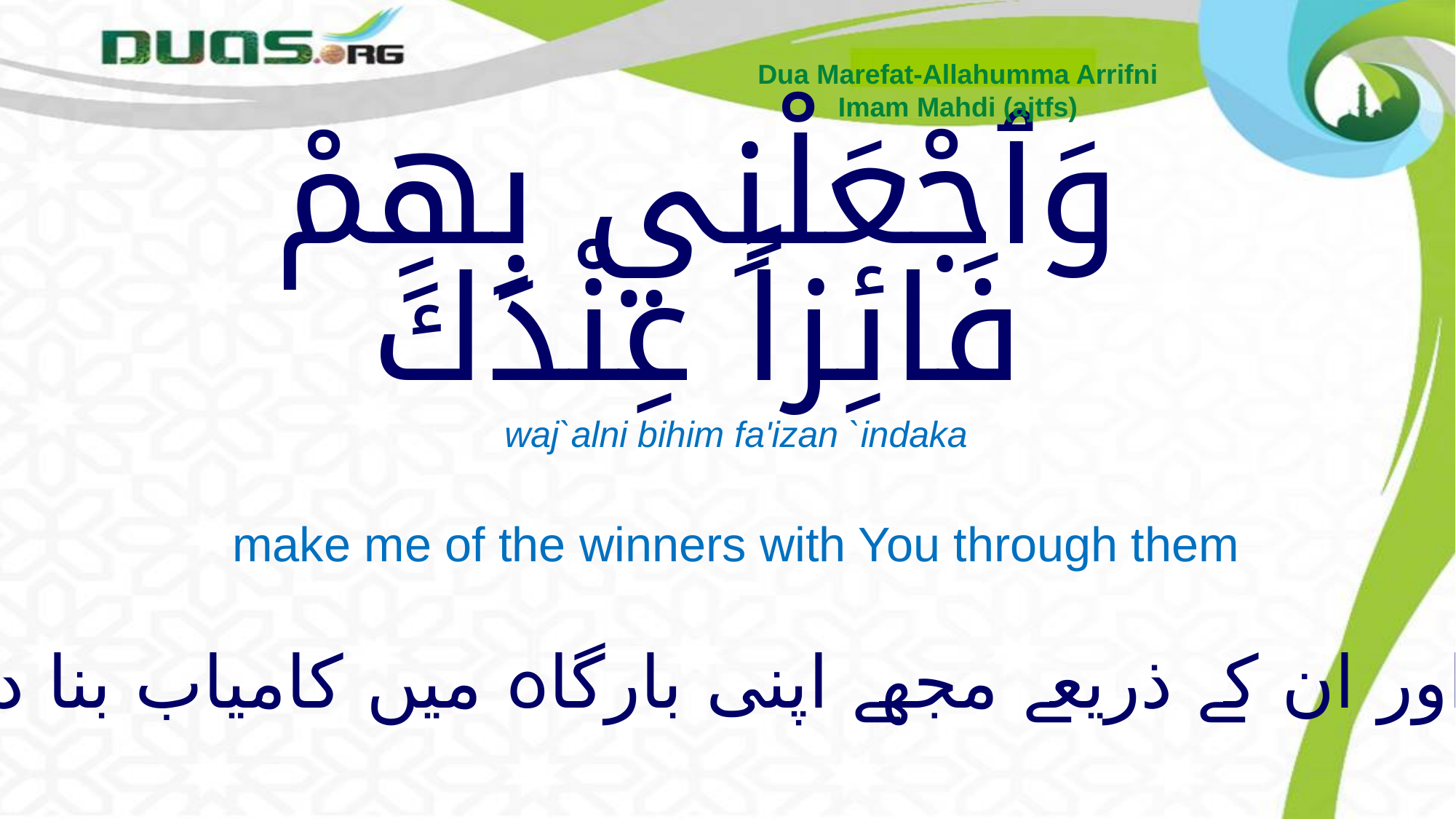

Dua Marefat-Allahumma Arrifni
Imam Mahdi (ajtfs)
# وَٱجْعَلْنِي بِهِمْ فَائِزاً عِنْدَكَ

waj`alni bihim fa'izan `indaka

make me of the winners with You through them
اور ان کے ذریعے مجھے اپنی بارگاہ میں کامیاب بنا دے